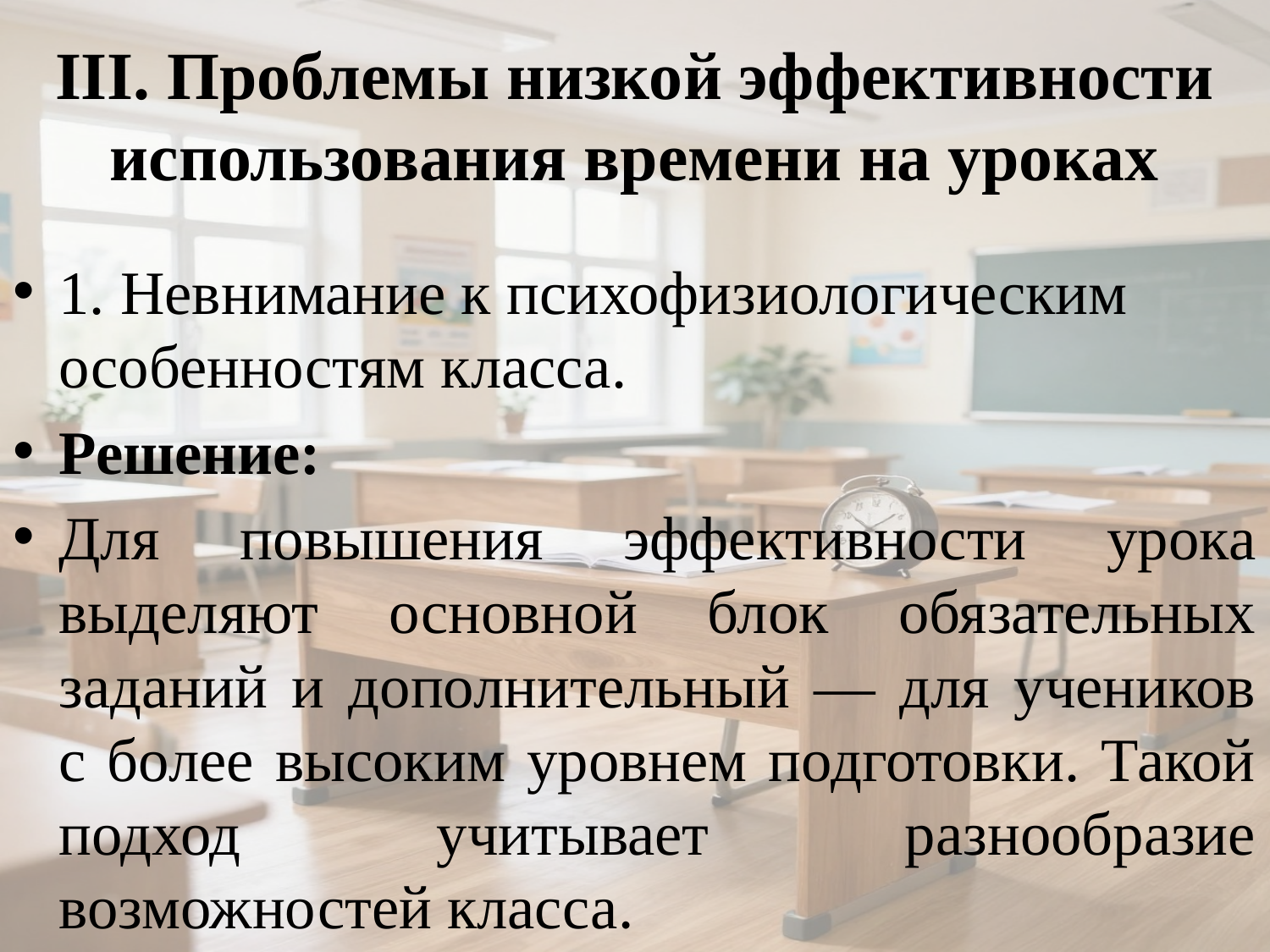

# III. Проблемы низкой эффективности использования времени на уроках
1. Невнимание к психофизиологическим особенностям класса.
Решение:
Для повышения эффективности урока выделяют основной блок обязательных заданий и дополнительный — для учеников с более высоким уровнем подготовки. Такой подход учитывает разнообразие возможностей класса.